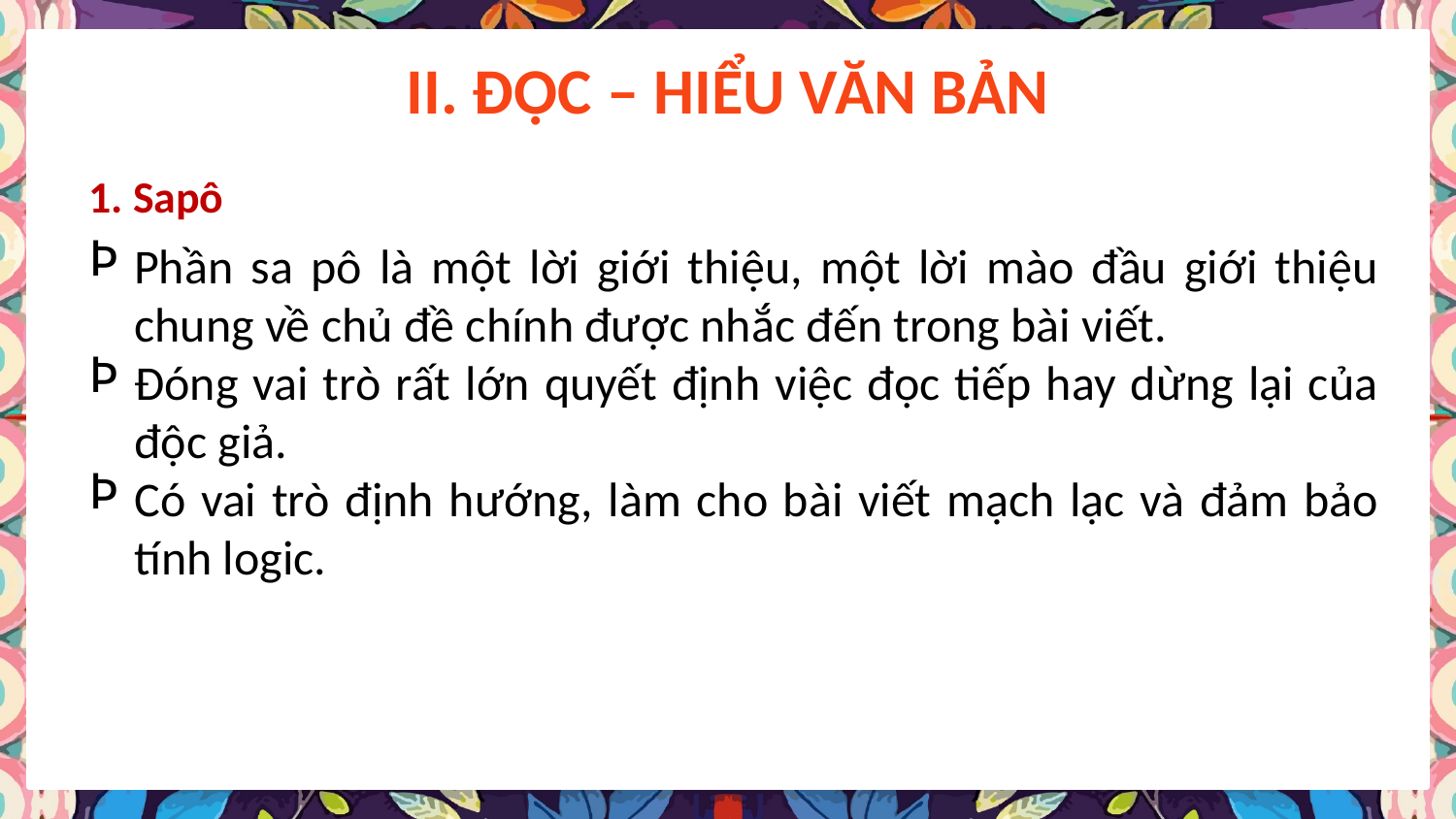

II. ĐỌC – HIỂU VĂN BẢN
1. Sapô
Phần sa pô là một lời giới thiệu, một lời mào đầu giới thiệu chung về chủ đề chính được nhắc đến trong bài viết.
Đóng vai trò rất lớn quyết định việc đọc tiếp hay dừng lại của độc giả.
Có vai trò định hướng, làm cho bài viết mạch lạc và đảm bảo tính logic.